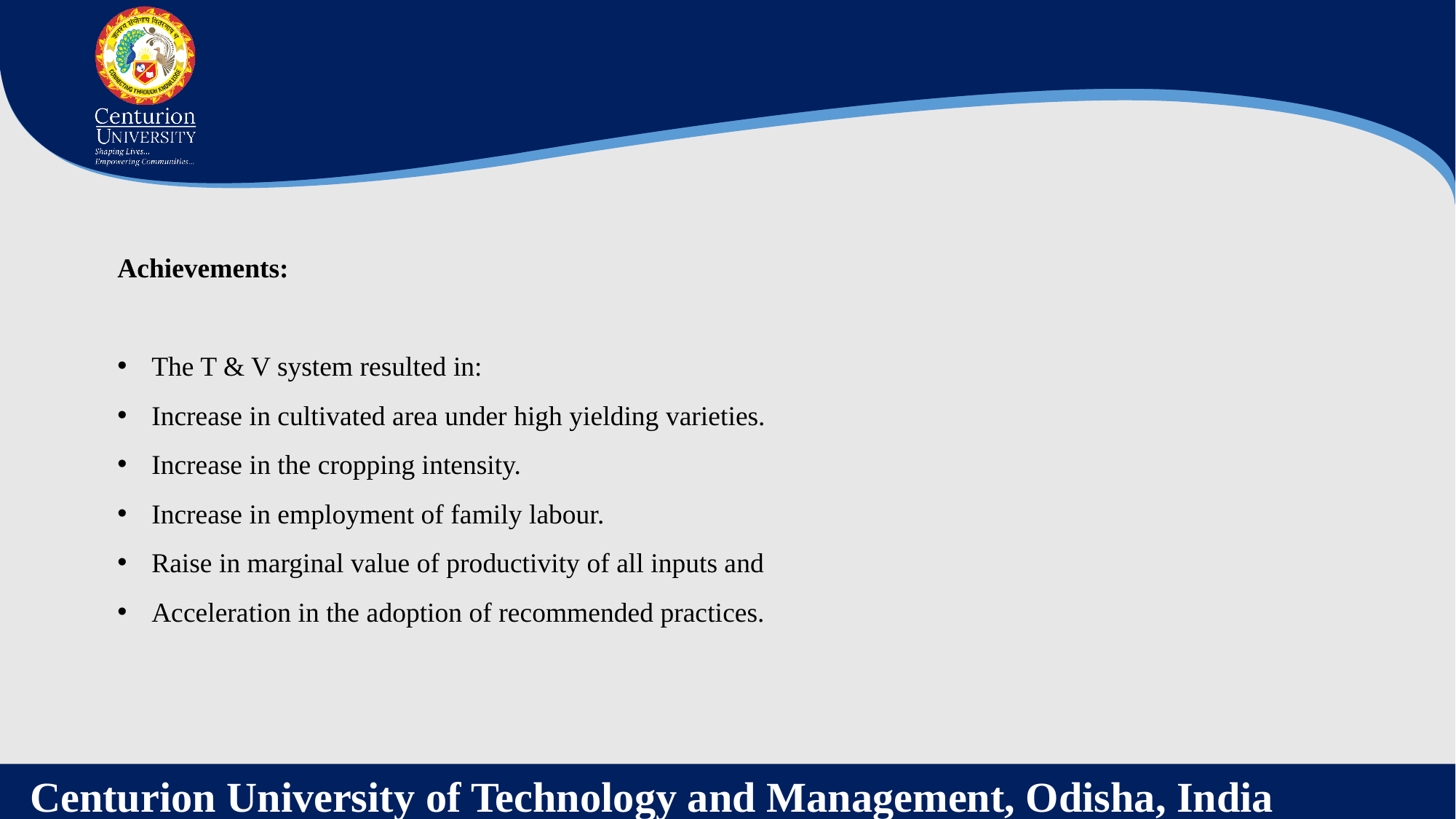

Achievements:

The T & V system resulted in:
Increase in cultivated area under high yielding varieties.
Increase in the cropping intensity.
Increase in employment of family labour.
Raise in marginal value of productivity of all inputs and
Acceleration in the adoption of recommended practices.